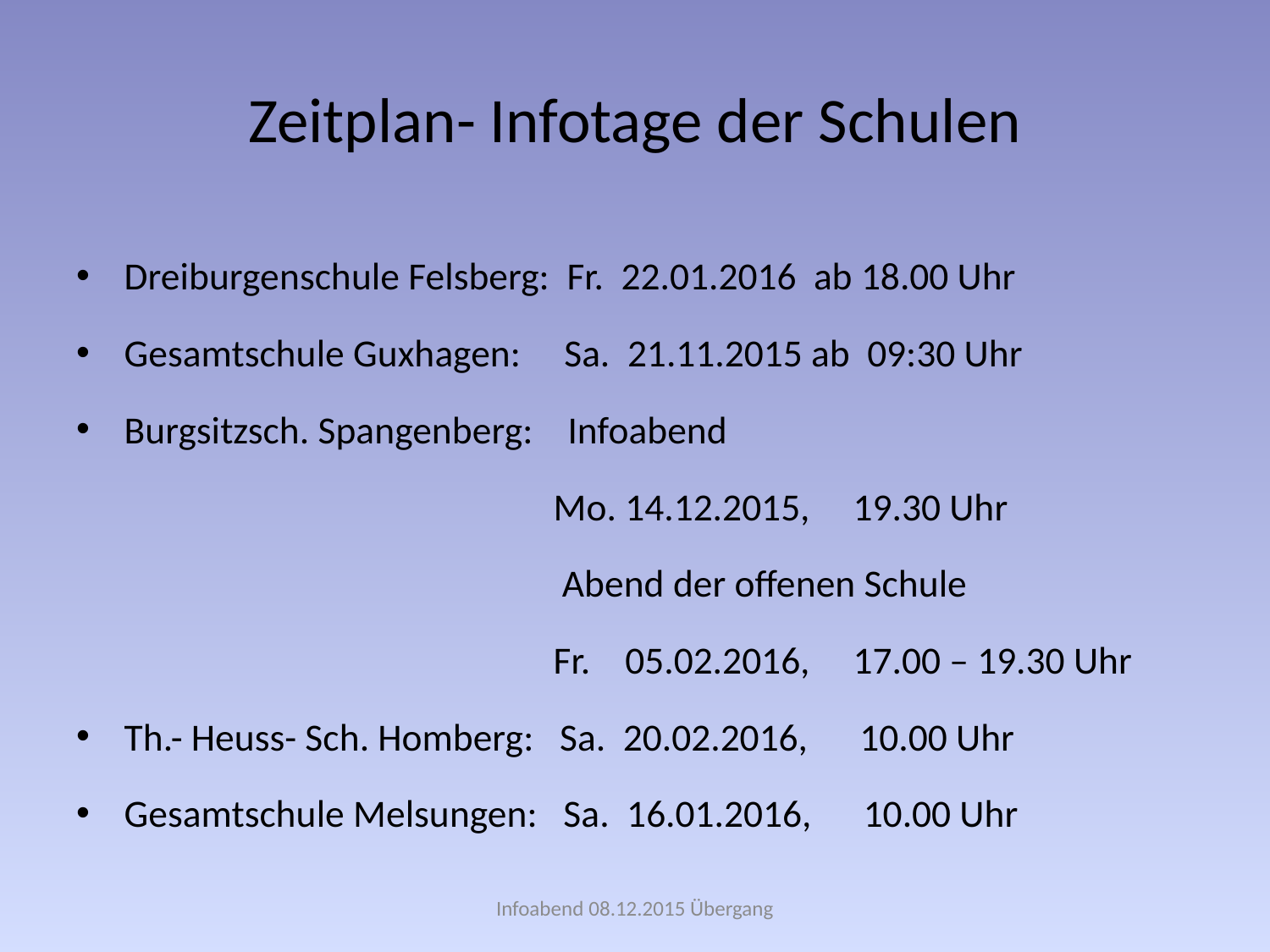

# Zeitplan- Infotage der Schulen
Dreiburgenschule Felsberg:  Fr.  22.01.2016  ab 18.00 Uhr
Gesamtschule Guxhagen:     Sa.  21.11.2015 ab  09:30 Uhr
Burgsitzsch. Spangenberg:    Infoabend
                                                       Mo. 14.12.2015,     19.30 Uhr
                                                        Abend der offenen Schule
                                                       Fr.    05.02.2016,     17.00 – 19.30 Uhr
Th.- Heuss- Sch. Homberg:   Sa.  20.02.2016,      10.00 Uhr
Gesamtschule Melsungen:   Sa.  16.01.2016,      10.00 Uhr
Infoabend 08.12.2015 Übergang